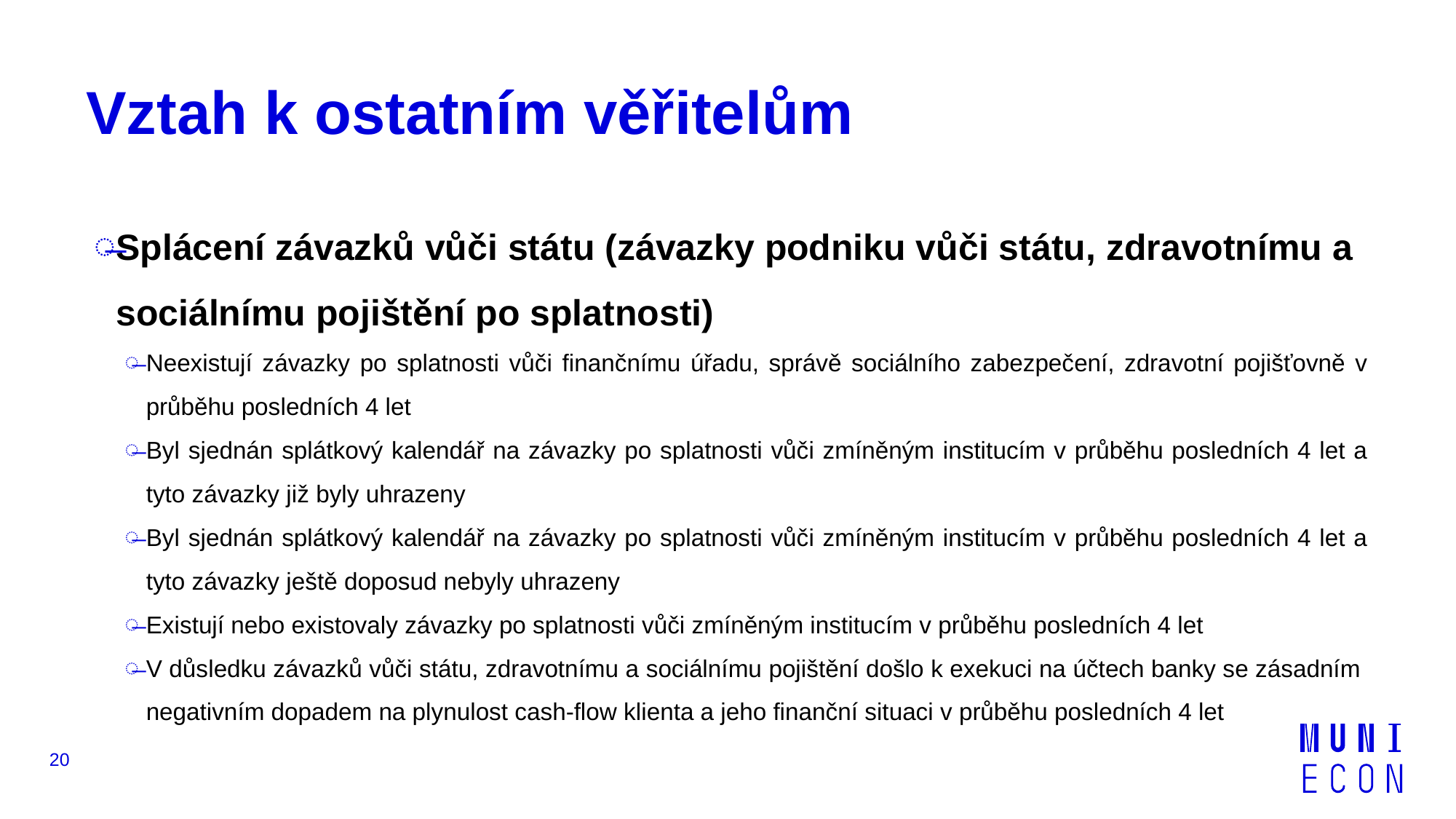

# Vztah k ostatním věřitelům
Splácení závazků vůči státu (závazky podniku vůči státu, zdravotnímu a sociálnímu pojištění po splatnosti)
Neexistují závazky po splatnosti vůči finančnímu úřadu, správě sociálního zabezpečení, zdravotní pojišťovně v průběhu posledních 4 let
Byl sjednán splátkový kalendář na závazky po splatnosti vůči zmíněným institucím v průběhu posledních 4 let a tyto závazky již byly uhrazeny
Byl sjednán splátkový kalendář na závazky po splatnosti vůči zmíněným institucím v průběhu posledních 4 let a tyto závazky ještě doposud nebyly uhrazeny
Existují nebo existovaly závazky po splatnosti vůči zmíněným institucím v průběhu posledních 4 let
V důsledku závazků vůči státu, zdravotnímu a sociálnímu pojištění došlo k exekuci na účtech banky se zásadním  negativním dopadem na plynulost cash-flow klienta a jeho finanční situaci v průběhu posledních 4 let

20